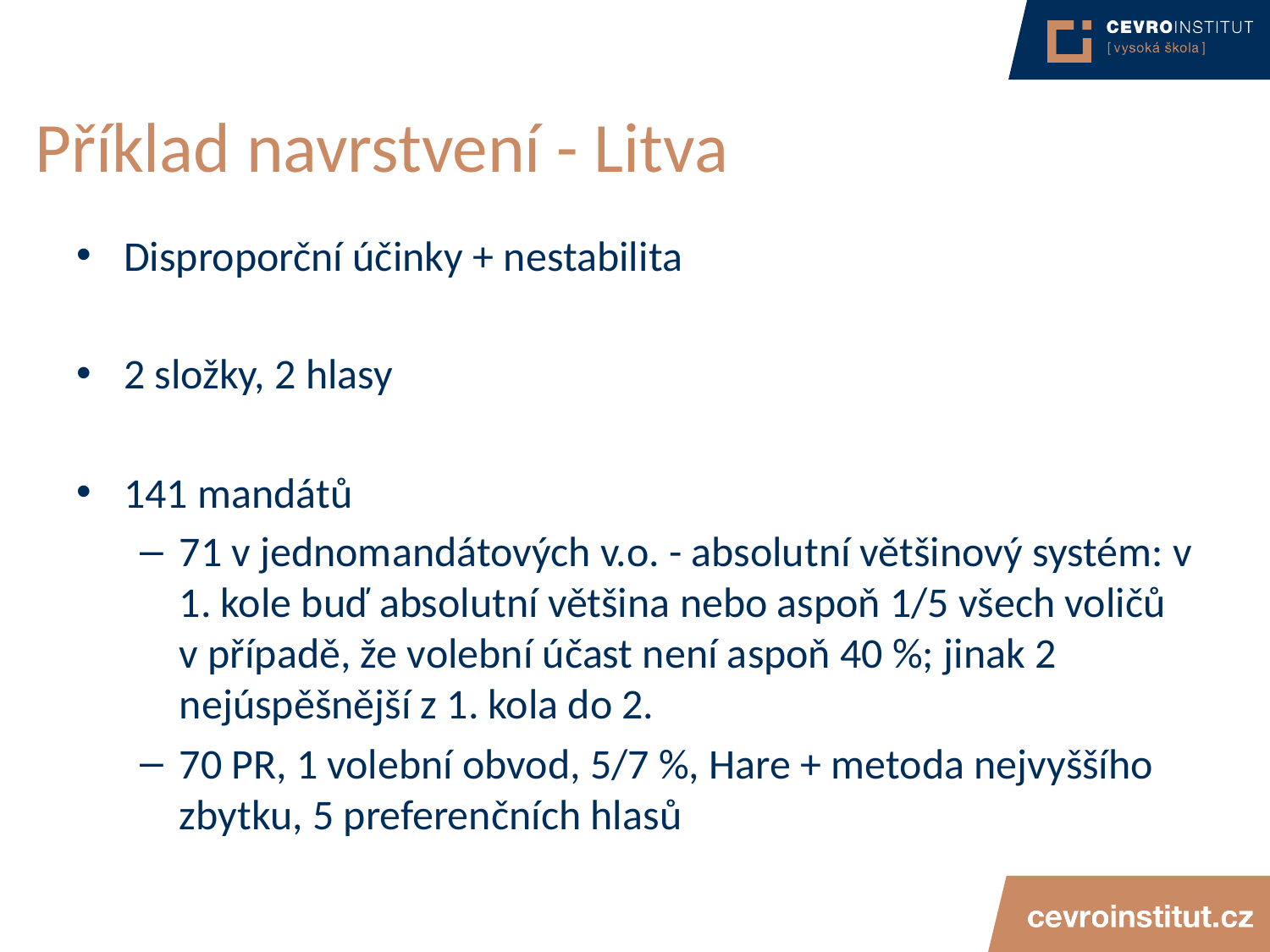

# Příklad navrstvení - Litva
Disproporční účinky + nestabilita

2 složky, 2 hlasy

141 mandátů
71 v jednomandátových v.o. - absolutní většinový systém: v 1. kole buď absolutní většina nebo aspoň 1/5 všech voličů v případě, že volební účast není aspoň 40 %; jinak 2 nejúspěšnější z 1. kola do 2.
70 PR, 1 volební obvod, 5/7 %, Hare + metoda nejvyššího zbytku, 5 preferenčních hlasů